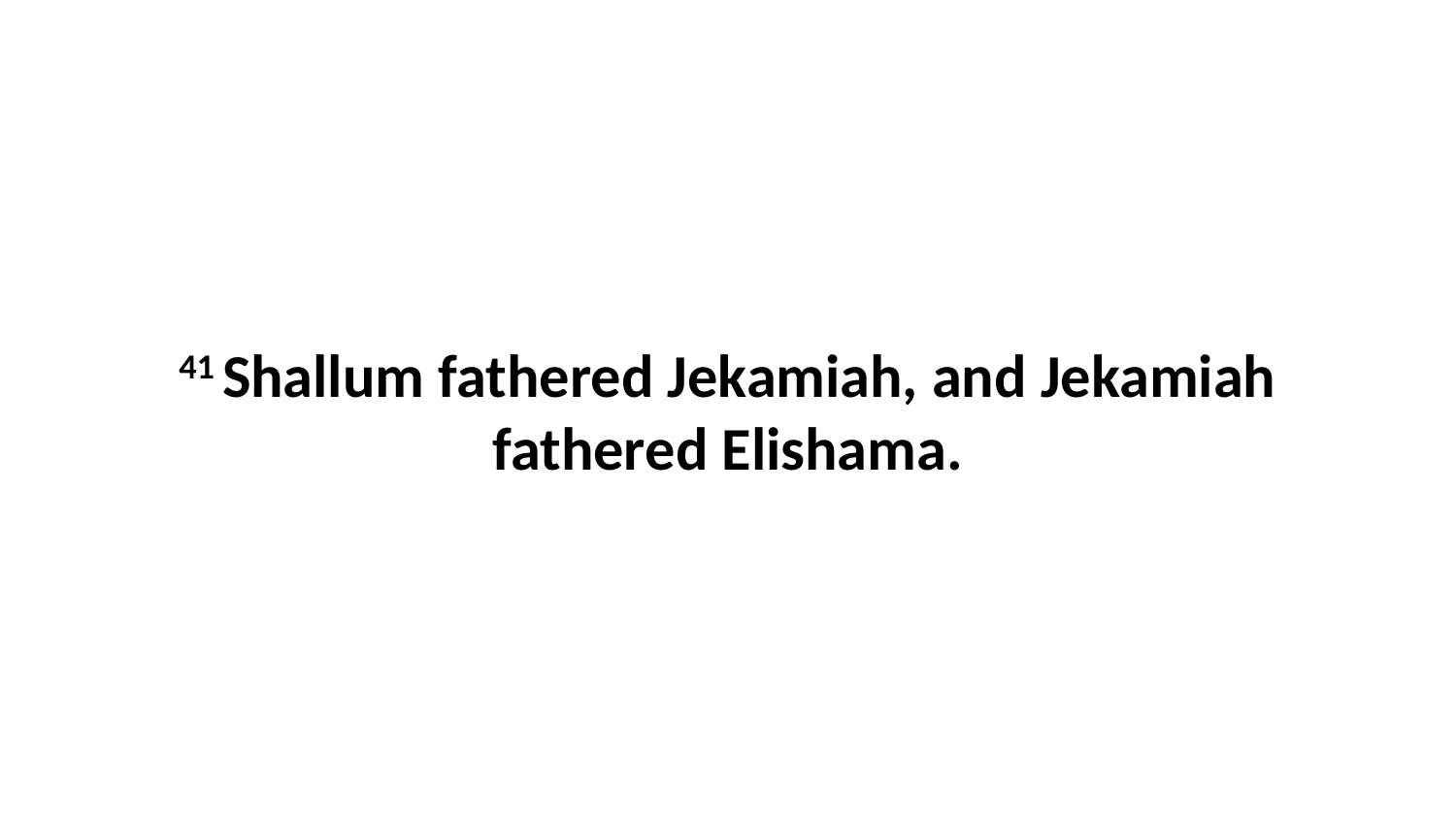

41 Shallum fathered Jekamiah, and Jekamiah fathered Elishama.